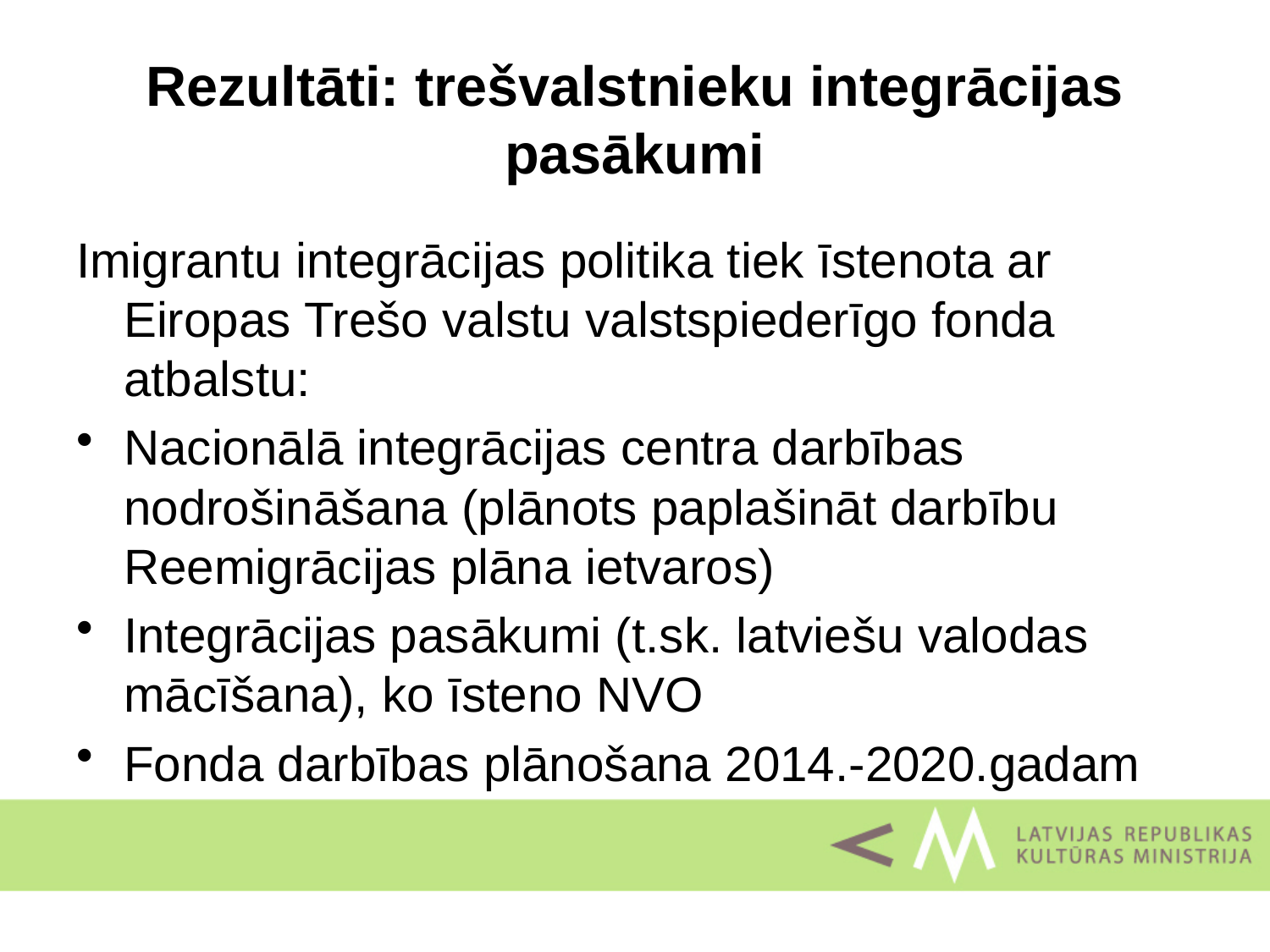

# Rezultāti: trešvalstnieku integrācijas pasākumi
Imigrantu integrācijas politika tiek īstenota ar Eiropas Trešo valstu valstspiederīgo fonda atbalstu:
Nacionālā integrācijas centra darbības nodrošināšana (plānots paplašināt darbību Reemigrācijas plāna ietvaros)
Integrācijas pasākumi (t.sk. latviešu valodas mācīšana), ko īsteno NVO
Fonda darbības plānošana 2014.-2020.gadam